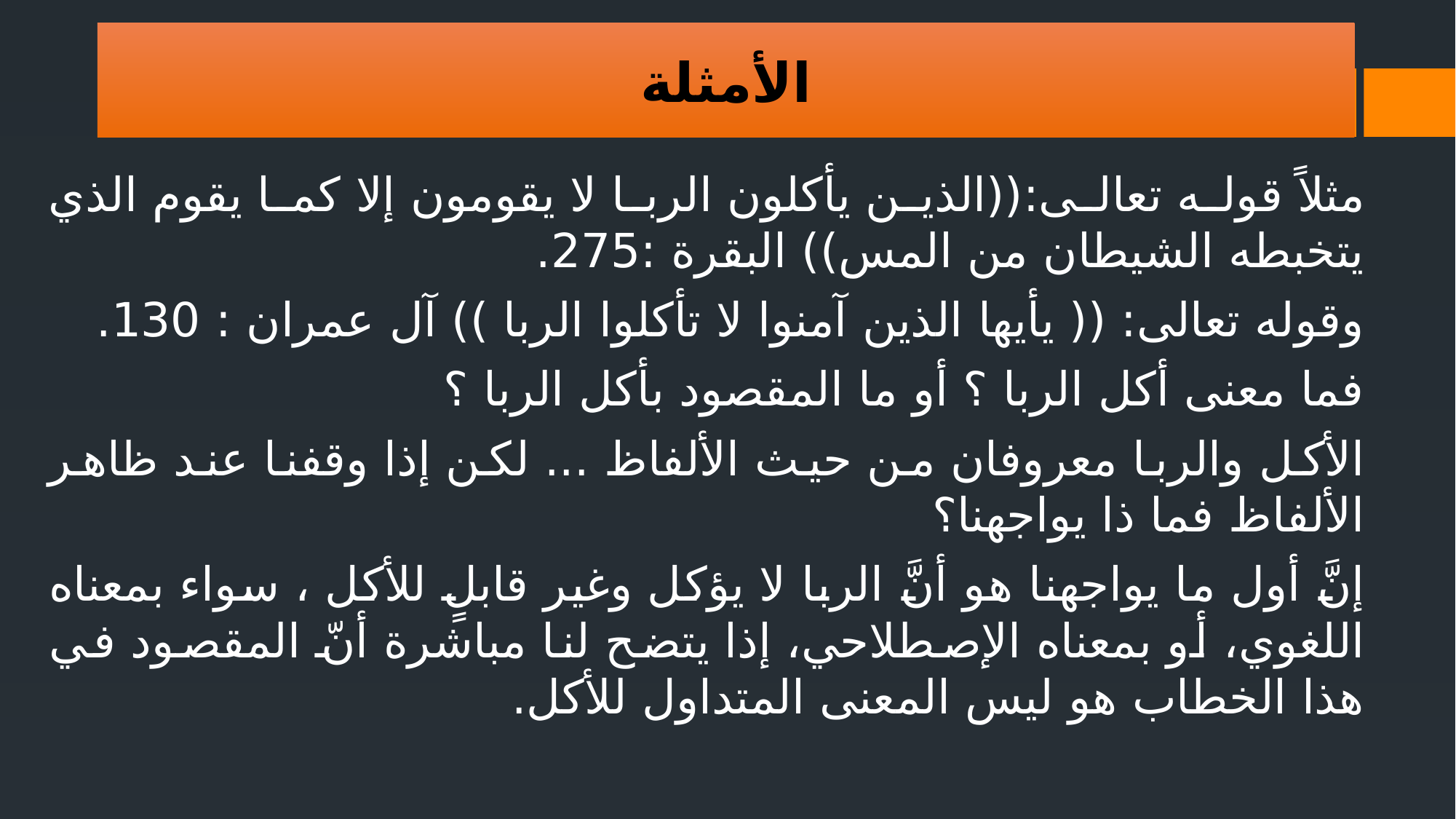

الأمثلة
مثلاً قوله تعالى:((الذين يأكلون الربا لا يقومون إلا كما يقوم الذي يتخبطه الشيطان من المس)) البقرة :275.
وقوله تعالى: (( يأيها الذين آمنوا لا تأكلوا الربا )) آل عمران : 130.
فما معنى أكل الربا ؟ أو ما المقصود بأكل الربا ؟
الأكل والربا معروفان من حيث الألفاظ ... لكن إذا وقفنا عند ظاهر الألفاظ فما ذا يواجهنا؟
إنَّ أول ما يواجهنا هو أنَّ الربا لا يؤكل وغير قابلٍ للأكل ، سواء بمعناه اللغوي، أو بمعناه الإصطلاحي، إذا يتضح لنا مباشرة أنّ المقصود في هذا الخطاب هو ليس المعنى المتداول للأكل.